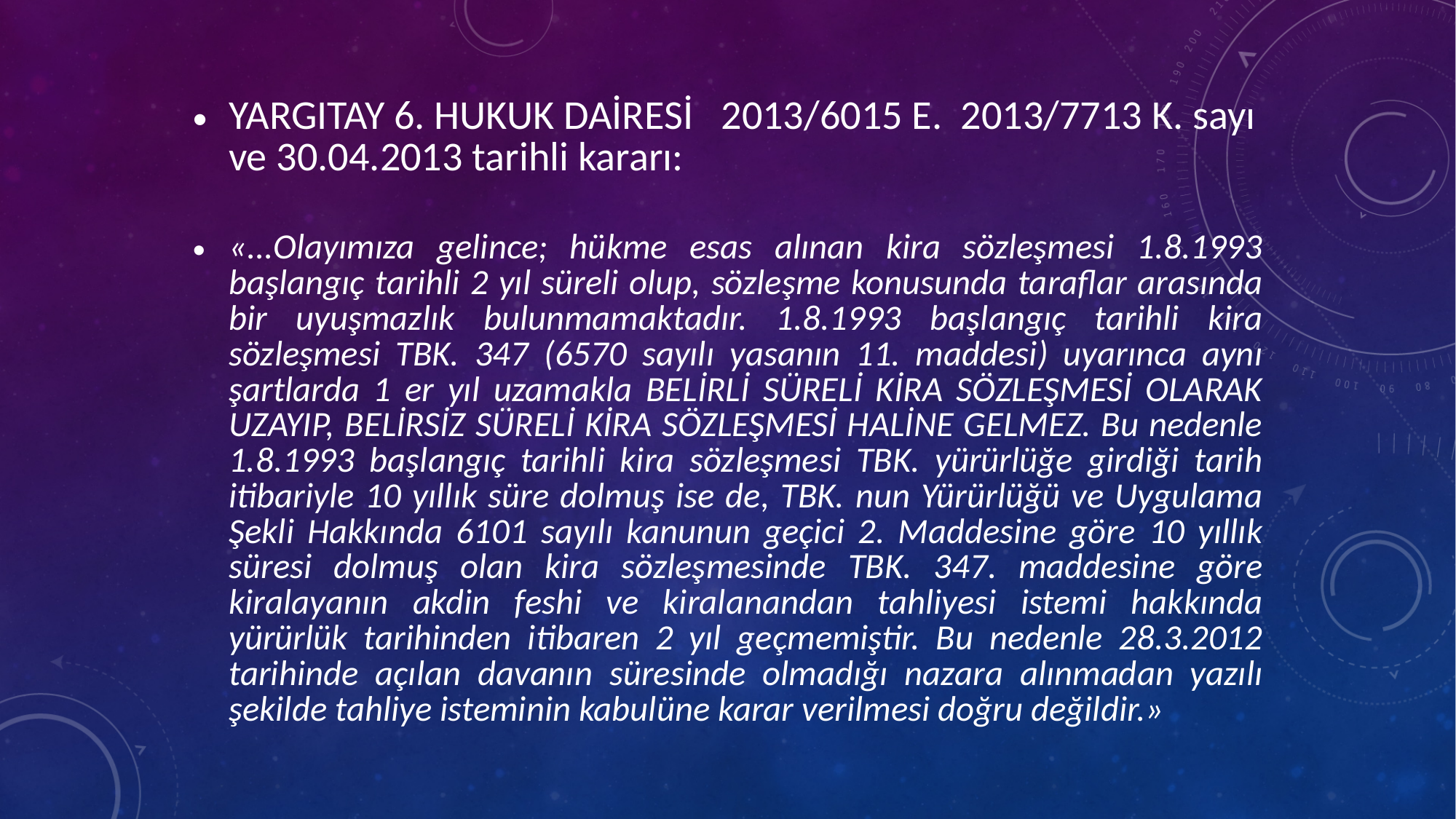

YARGITAY 6. HUKUK DAİRESİ   2013/6015 E.  2013/7713 K. sayı ve 30.04.2013 tarihli kararı:

«...Olayımıza gelince; hükme esas alınan kira sözleşmesi 1.8.1993 başlangıç tarihli 2 yıl süreli olup, sözleşme konusunda taraflar arasında bir uyuşmazlık bulunmamaktadır. 1.8.1993 başlangıç tarihli kira sözleşmesi TBK. 347 (6570 sayılı yasanın 11. maddesi) uyarınca aynı şartlarda 1 er yıl uzamakla BELİRLİ SÜRELİ KİRA SÖZLEŞMESİ OLARAK UZAYIP, BELİRSİZ SÜRELİ KİRA SÖZLEŞMESİ HALİNE GELMEZ. Bu nedenle 1.8.1993 başlangıç tarihli kira sözleşmesi TBK. yürürlüğe girdiği tarih itibariyle 10 yıllık süre dolmuş ise de, TBK. nun Yürürlüğü ve Uygulama Şekli Hakkında 6101 sayılı kanunun geçici 2. Maddesine göre 10 yıllık süresi dolmuş olan kira sözleşmesinde TBK. 347. maddesine göre kiralayanın akdin feshi ve kiralanandan tahliyesi istemi hakkında yürürlük tarihinden itibaren 2 yıl geçmemiştir. Bu nedenle 28.3.2012 tarihinde açılan davanın süresinde olmadığı nazara alınmadan yazılı şekilde tahliye isteminin kabulüne karar verilmesi doğru değildir.»